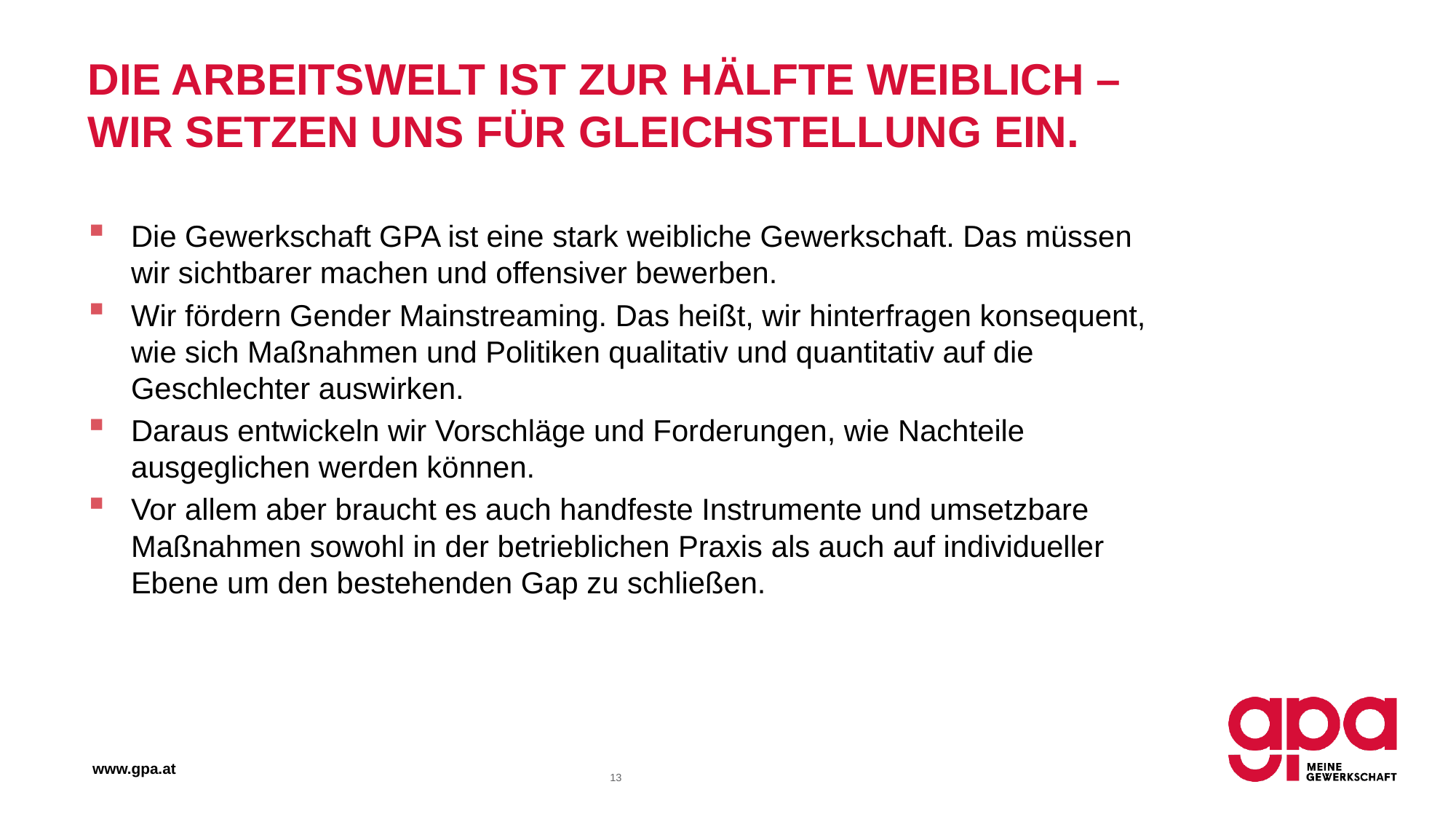

# Die Arbeitswelt ist zur Hälfte weiblich – wir setzen uns für Gleichstellung ein.
Die Gewerkschaft GPA ist eine stark weibliche Gewerkschaft. Das müssen wir sichtbarer machen und offensiver bewerben.
Wir fördern Gender Mainstreaming. Das heißt, wir hinterfragen konsequent, wie sich Maßnahmen und Politiken qualitativ und quantitativ auf die Geschlechter auswirken.
Daraus entwickeln wir Vorschläge und Forderungen, wie Nachteile ausgeglichen werden können.
Vor allem aber braucht es auch handfeste Instrumente und umsetzbare Maßnahmen sowohl in der betrieblichen Praxis als auch auf individueller Ebene um den bestehenden Gap zu schließen.